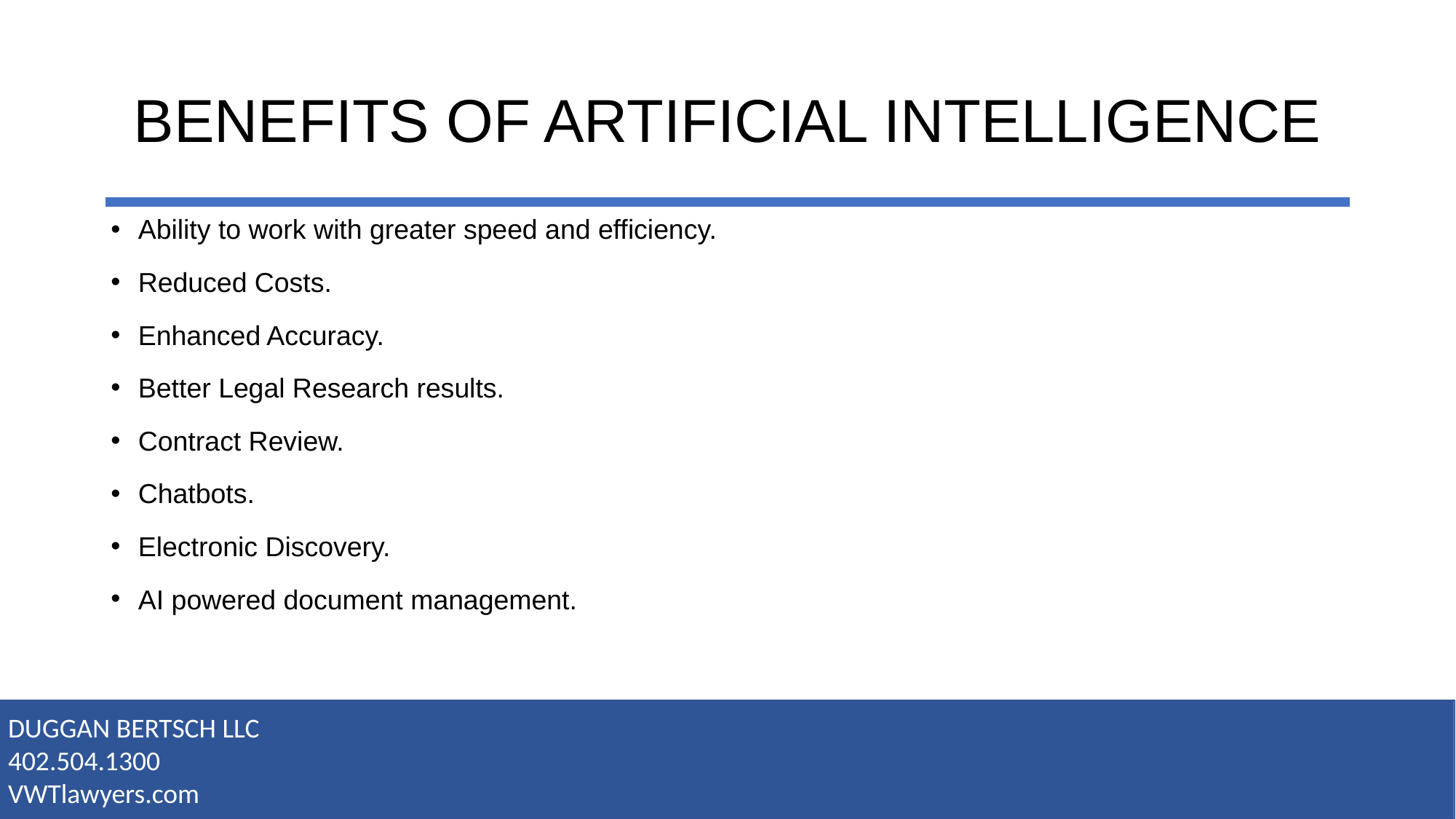

# BENEFITS OF ARTIFICIAL INTELLIGENCE
Ability to work with greater speed and efficiency.
Reduced Costs.
Enhanced Accuracy.
Better Legal Research results.
Contract Review.
Chatbots.
Electronic Discovery.
AI powered document management.
DUGGAN BERTSCH LLC
402.504.1300
VWTlawyers.com